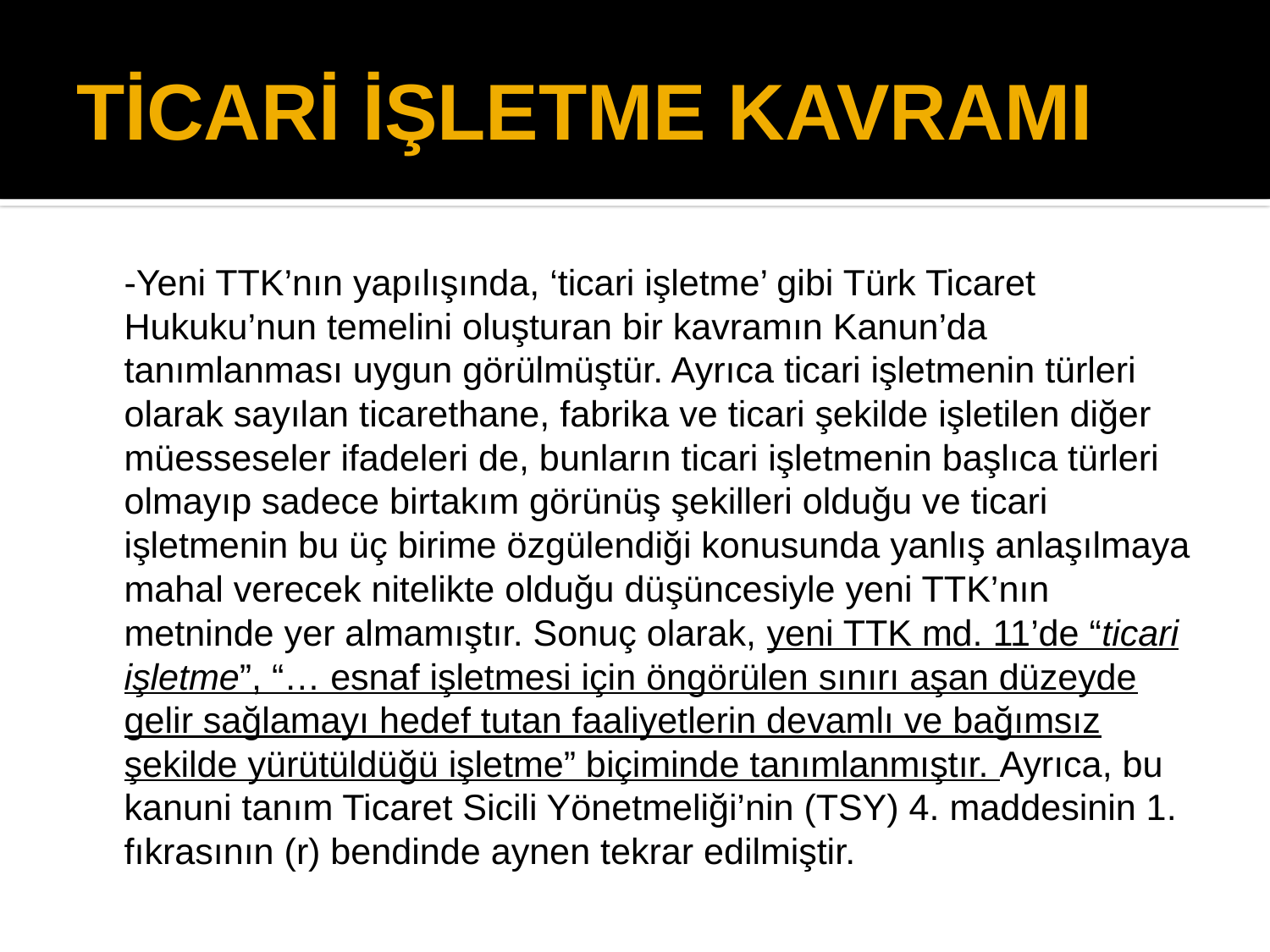

# TİCARİ İŞLETME KAVRAMI
	-Yeni TTK’nın yapılışında, ‘ticari işletme’ gibi Türk Ticaret Hukuku’nun temelini oluşturan bir kavramın Kanun’da tanımlanması uygun görülmüştür. Ayrıca ticari işletmenin türleri olarak sayılan ticarethane, fabrika ve ticari şekilde işletilen diğer müesseseler ifadeleri de, bunların ticari işletmenin başlıca türleri olmayıp sadece birtakım görünüş şekilleri olduğu ve ticari işletmenin bu üç birime özgülendiği konusunda yanlış anlaşılmaya mahal verecek nitelikte olduğu düşüncesiyle yeni TTK’nın metninde yer almamıştır. Sonuç olarak, yeni TTK md. 11’de “ticari işletme”, “… esnaf işletmesi için öngörülen sınırı aşan düzeyde gelir sağlamayı hedef tutan faaliyetlerin devamlı ve bağımsız şekilde yürütüldüğü işletme” biçiminde tanımlanmıştır. Ayrıca, bu kanuni tanım Ticaret Sicili Yönetmeliği’nin (TSY) 4. maddesinin 1. fıkrasının (r) bendinde aynen tekrar edilmiştir.